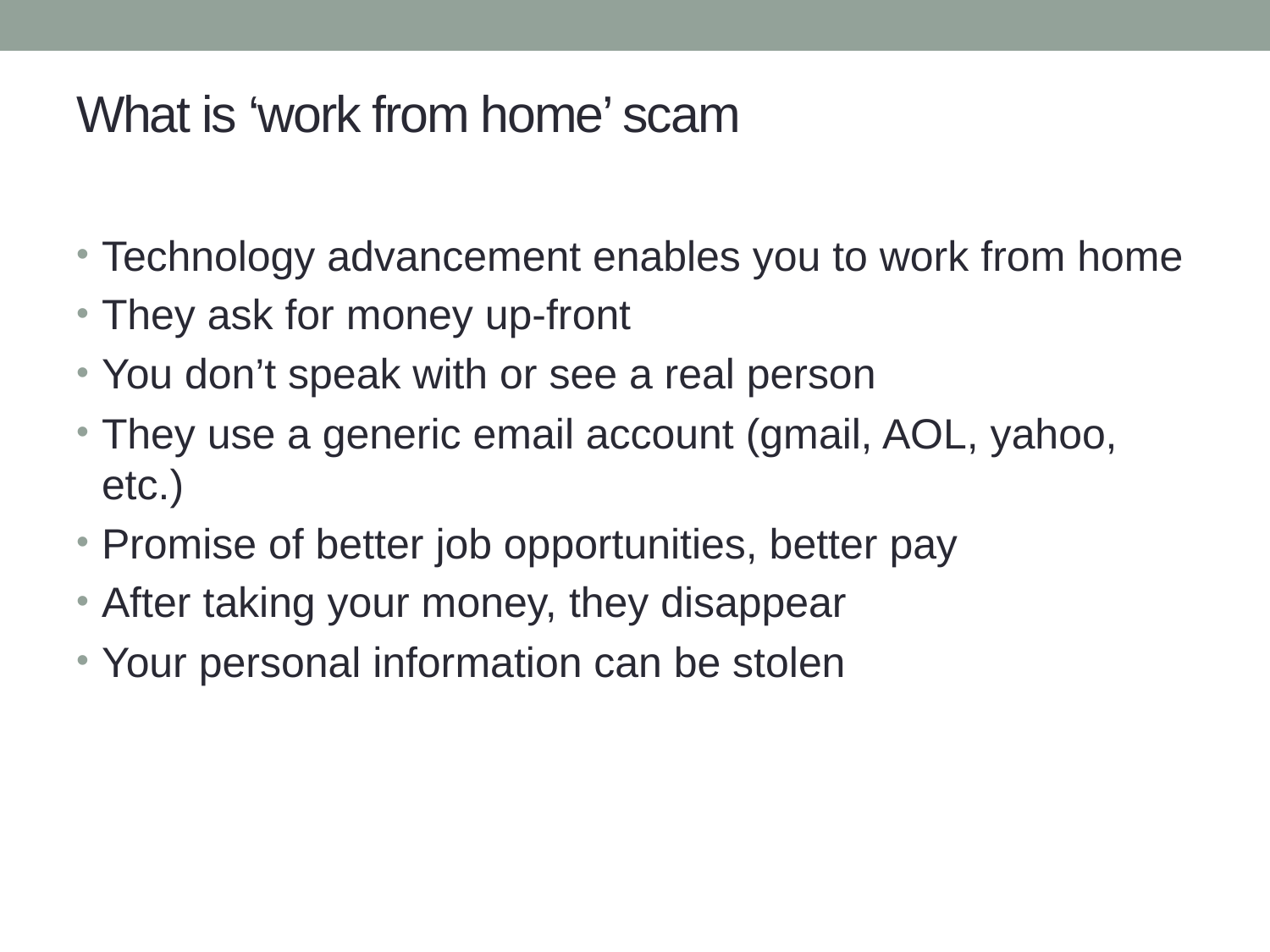

# What is ‘work from home’ scam
Technology advancement enables you to work from home
They ask for money up-front
You don’t speak with or see a real person
They use a generic email account (gmail, AOL, yahoo, etc.)
Promise of better job opportunities, better pay
After taking your money, they disappear
Your personal information can be stolen